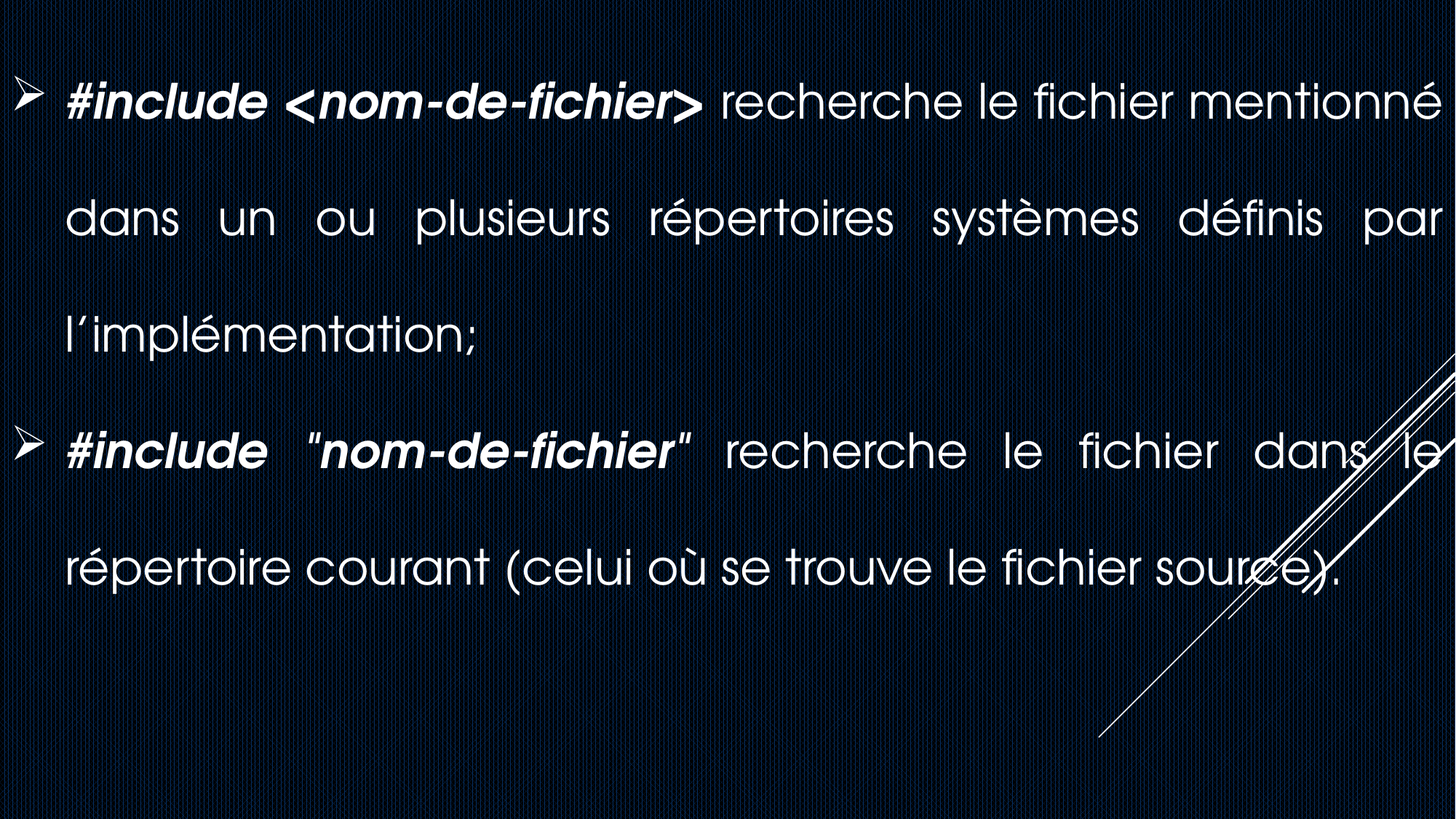

#include <nom-de-fichier> recherche le fichier mentionné dans un ou plusieurs répertoires systèmes définis par l’implémentation;
#include "nom-de-fichier" recherche le fichier dans le répertoire courant (celui où se trouve le fichier source).